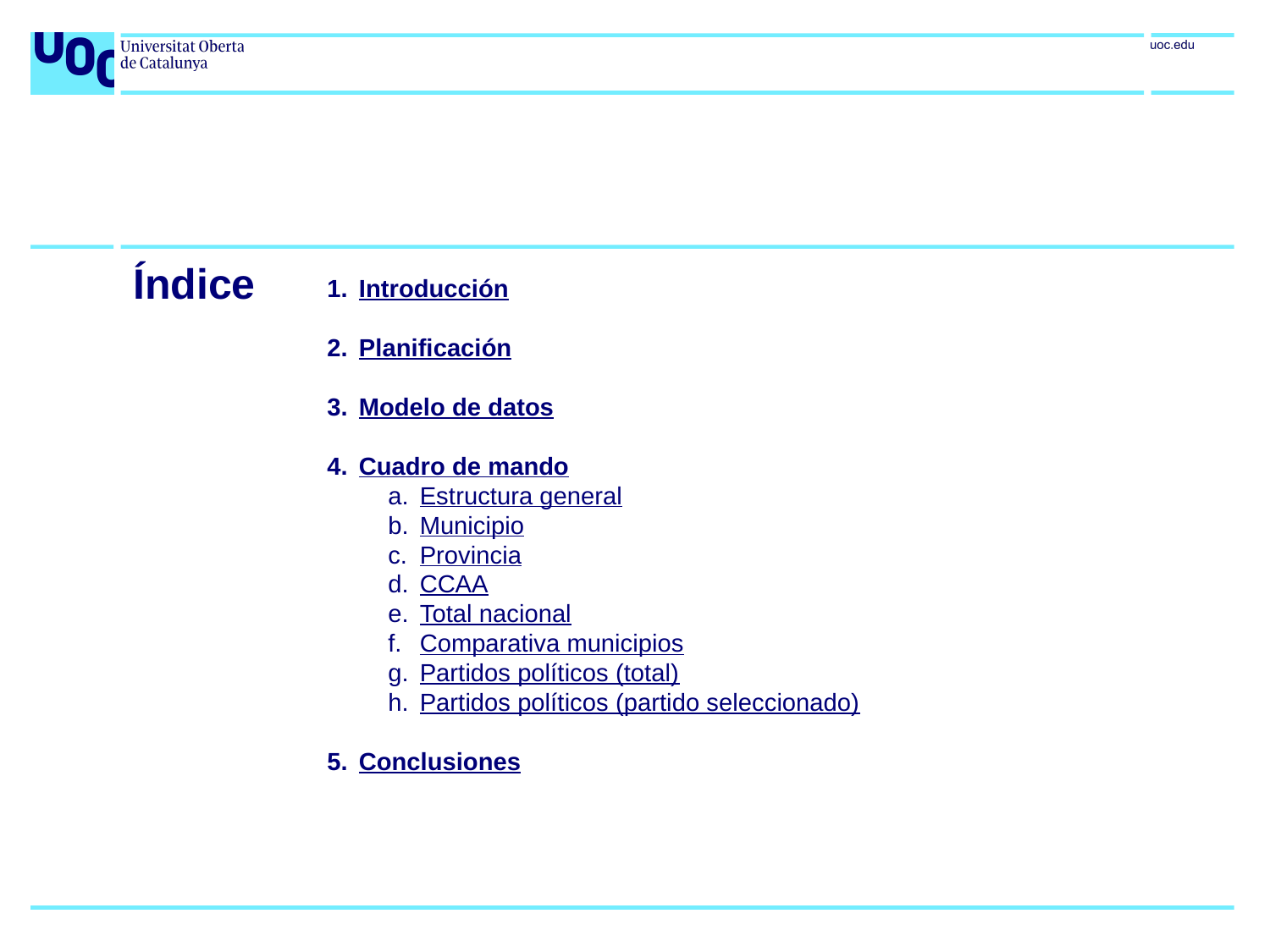

Índice
Introducción

Planificación

Modelo de datos

Cuadro de mando
Estructura general
Municipio
Provincia
CCAA
Total nacional
Comparativa municipios
Partidos políticos (total)
Partidos políticos (partido seleccionado)

Conclusiones